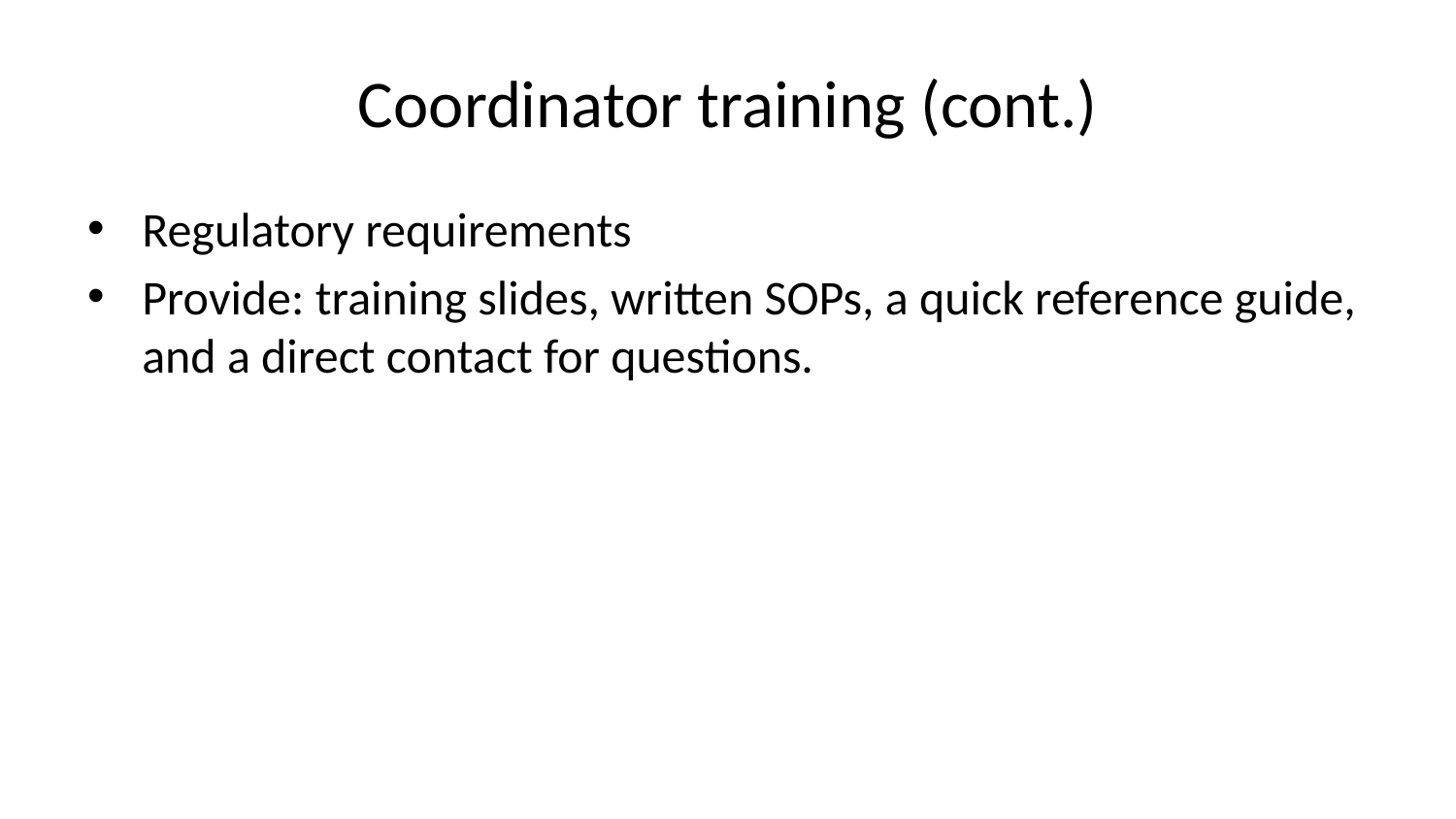

# Coordinator training (cont.)
Regulatory requirements
Provide: training slides, written SOPs, a quick reference guide, and a direct contact for questions.